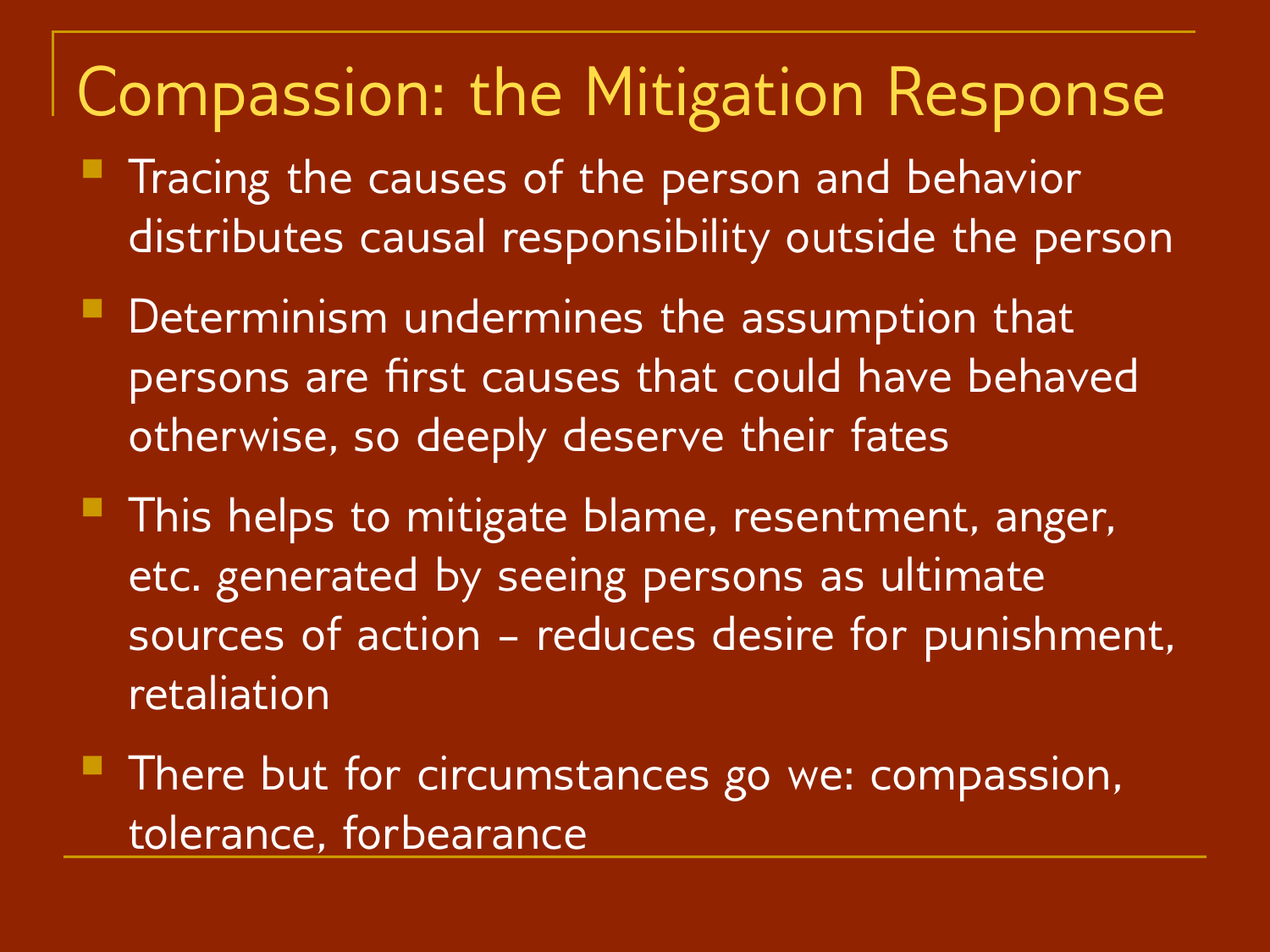

# Compassion: the Mitigation Response
Tracing the causes of the person and behavior distributes causal responsibility outside the person
Determinism undermines the assumption that persons are first causes that could have behaved otherwise, so deeply deserve their fates
This helps to mitigate blame, resentment, anger, etc. generated by seeing persons as ultimate sources of action – reduces desire for punishment, retaliation
There but for circumstances go we: compassion, tolerance, forbearance